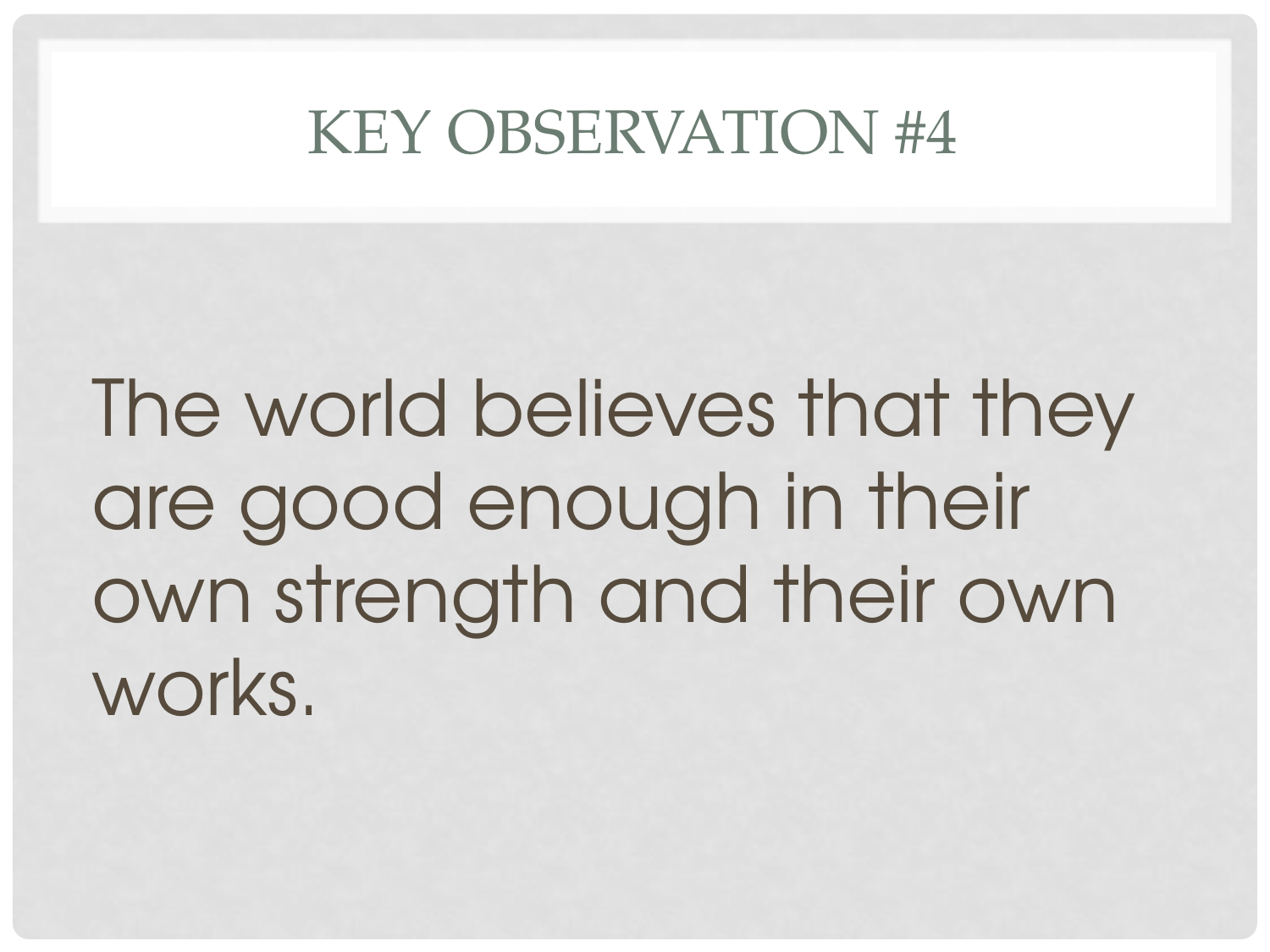

# Key Observation #4

The world believes that they are good enough in their own strength and their own works.